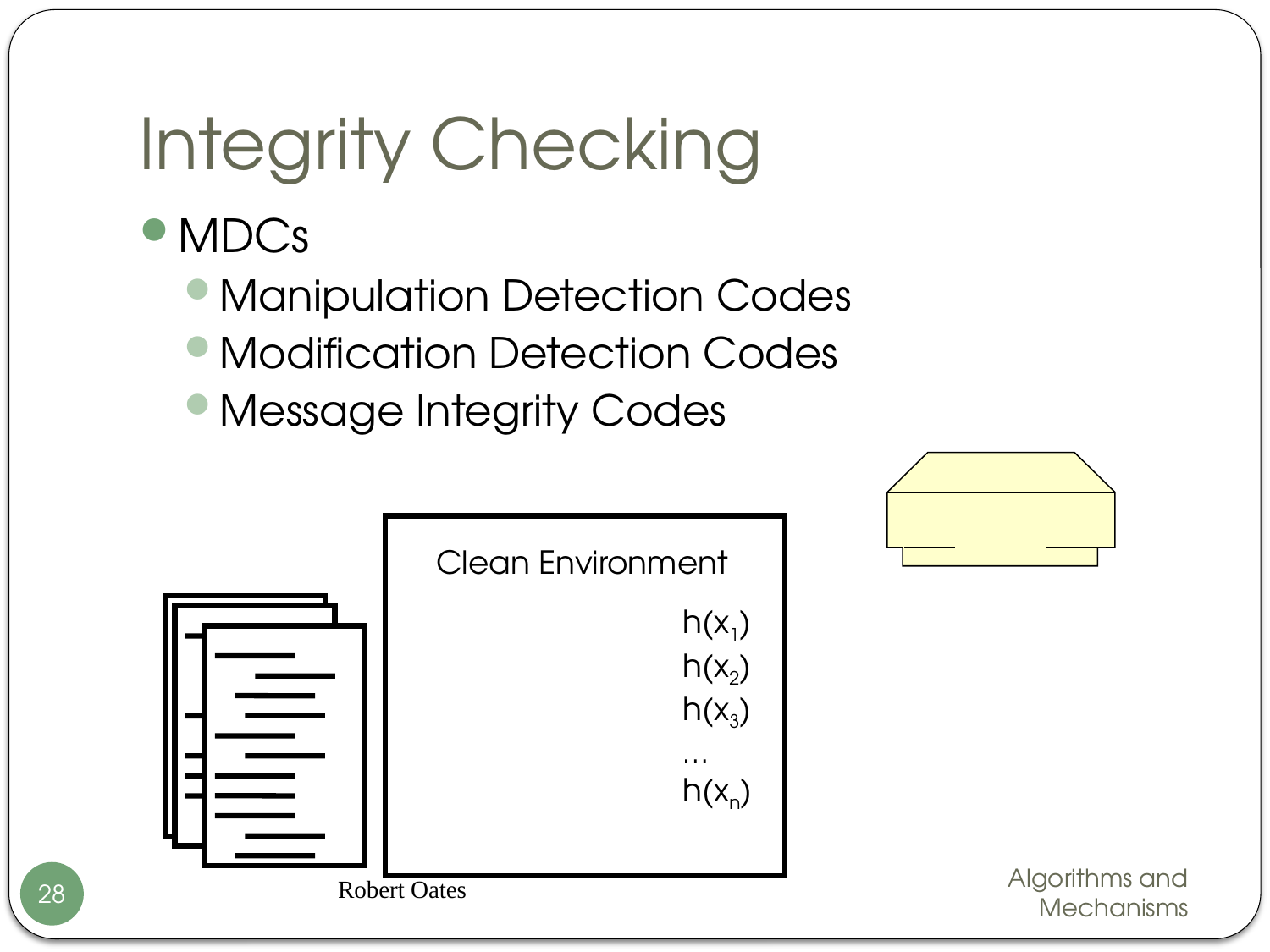

# Integrity Checking
MDCs
Manipulation Detection Codes
Modification Detection Codes
Message Integrity Codes

Clean Environment

h(x1)
h(x2)
h(x3)
…
h(xn)
Robert Oates
Algorithms and Mechanisms
28